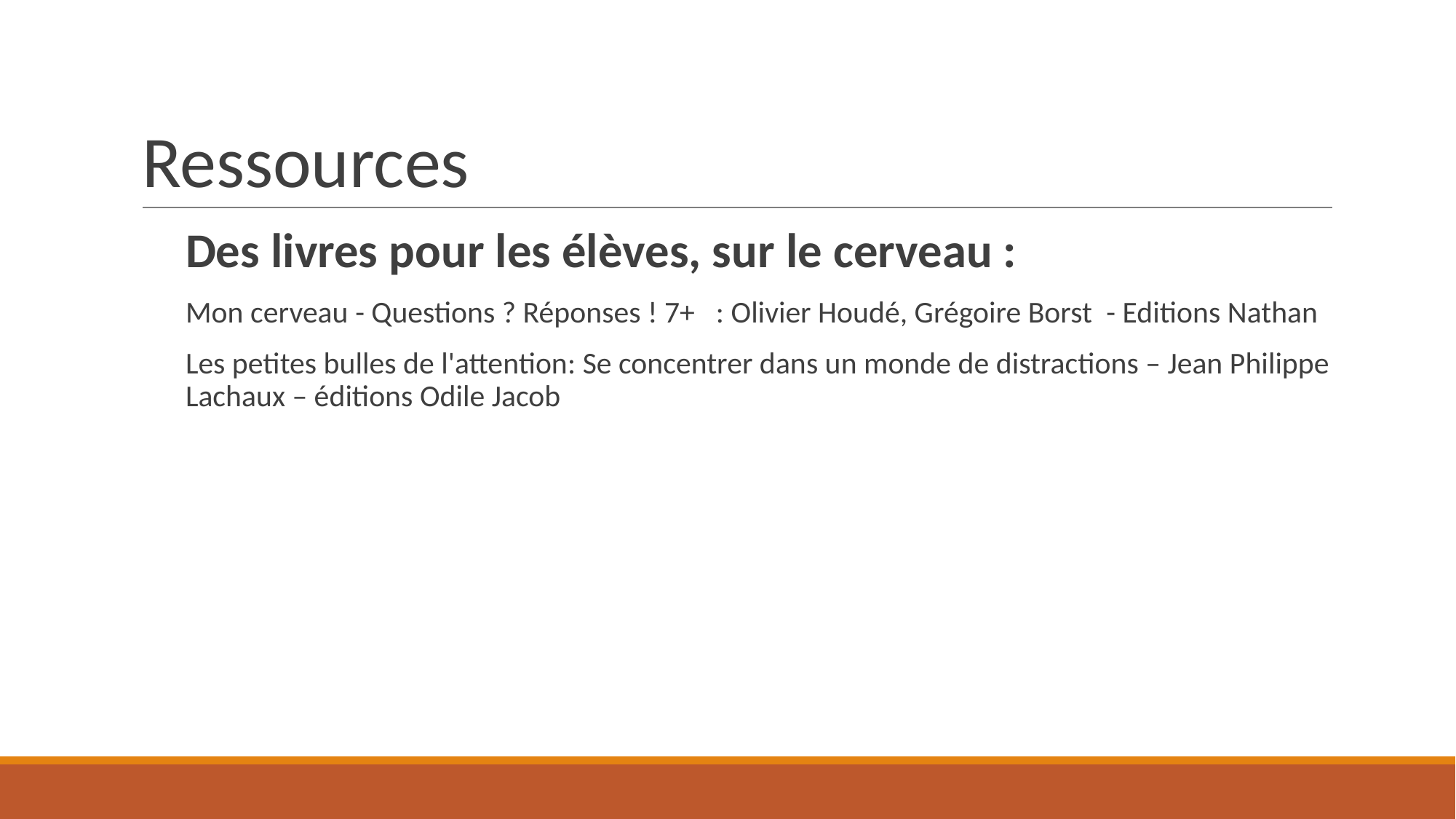

# Ressources
Des livres pour les élèves, sur le cerveau :
Mon cerveau - Questions ? Réponses ! 7+   : Olivier Houdé, Grégoire Borst  - Editions Nathan
Les petites bulles de l'attention: Se concentrer dans un monde de distractions – Jean Philippe Lachaux – éditions Odile Jacob